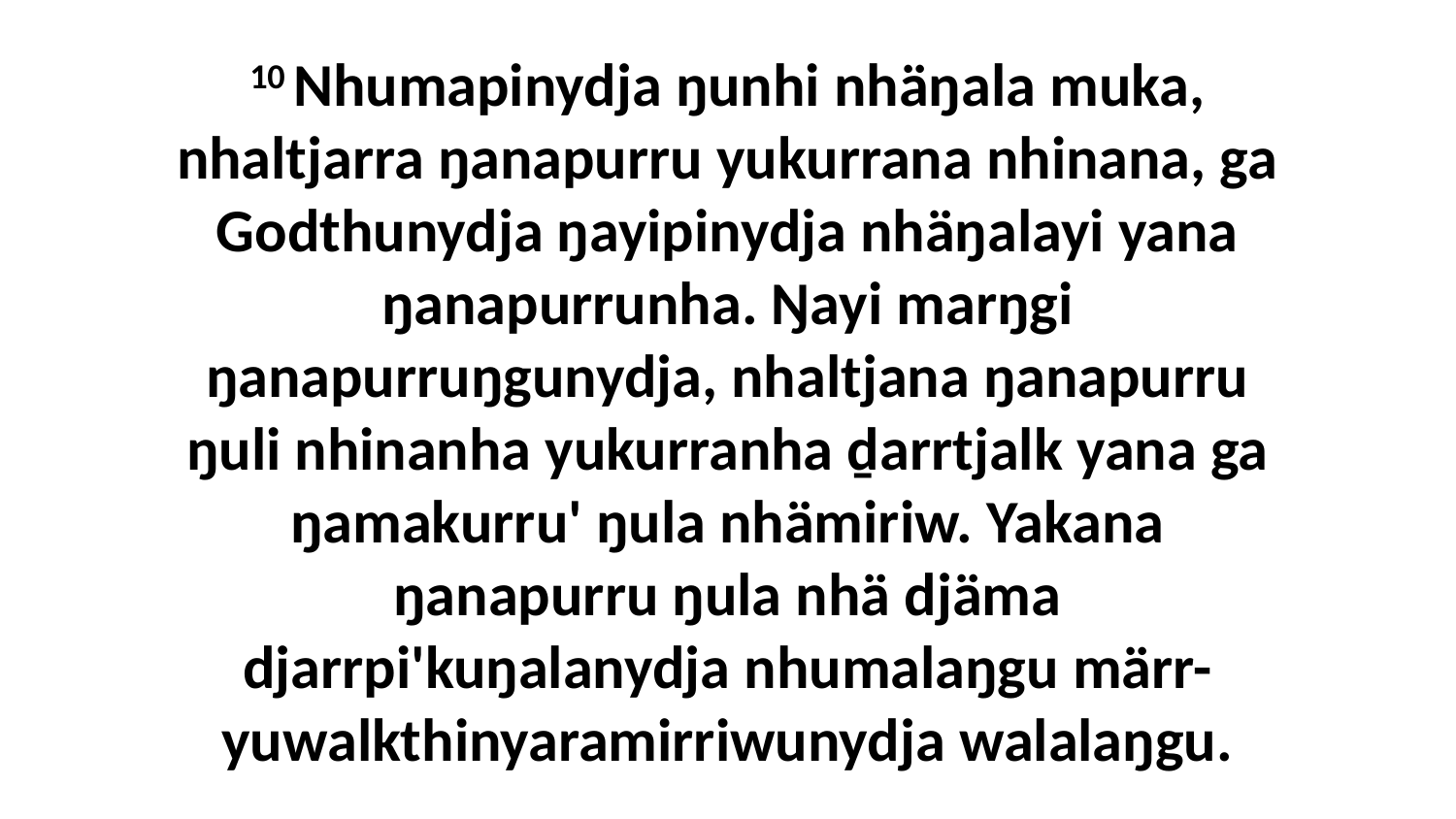

10 Nhumapinydja ŋunhi nhäŋala muka, nhaltjarra ŋanapurru yukurrana nhinana, ga Godthunydja ŋayipinydja nhäŋalayi yana ŋanapurrunha. Ŋayi marŋgi ŋanapurruŋgunydja, nhaltjana ŋanapurru ŋuli nhinanha yukurranha ḏarrtjalk yana ga ŋamakurru' ŋula nhämiriw. Yakana ŋanapurru ŋula nhä djäma djarrpi'kuŋalanydja nhumalaŋgu märr-yuwalkthinyaramirriwunydja walalaŋgu.